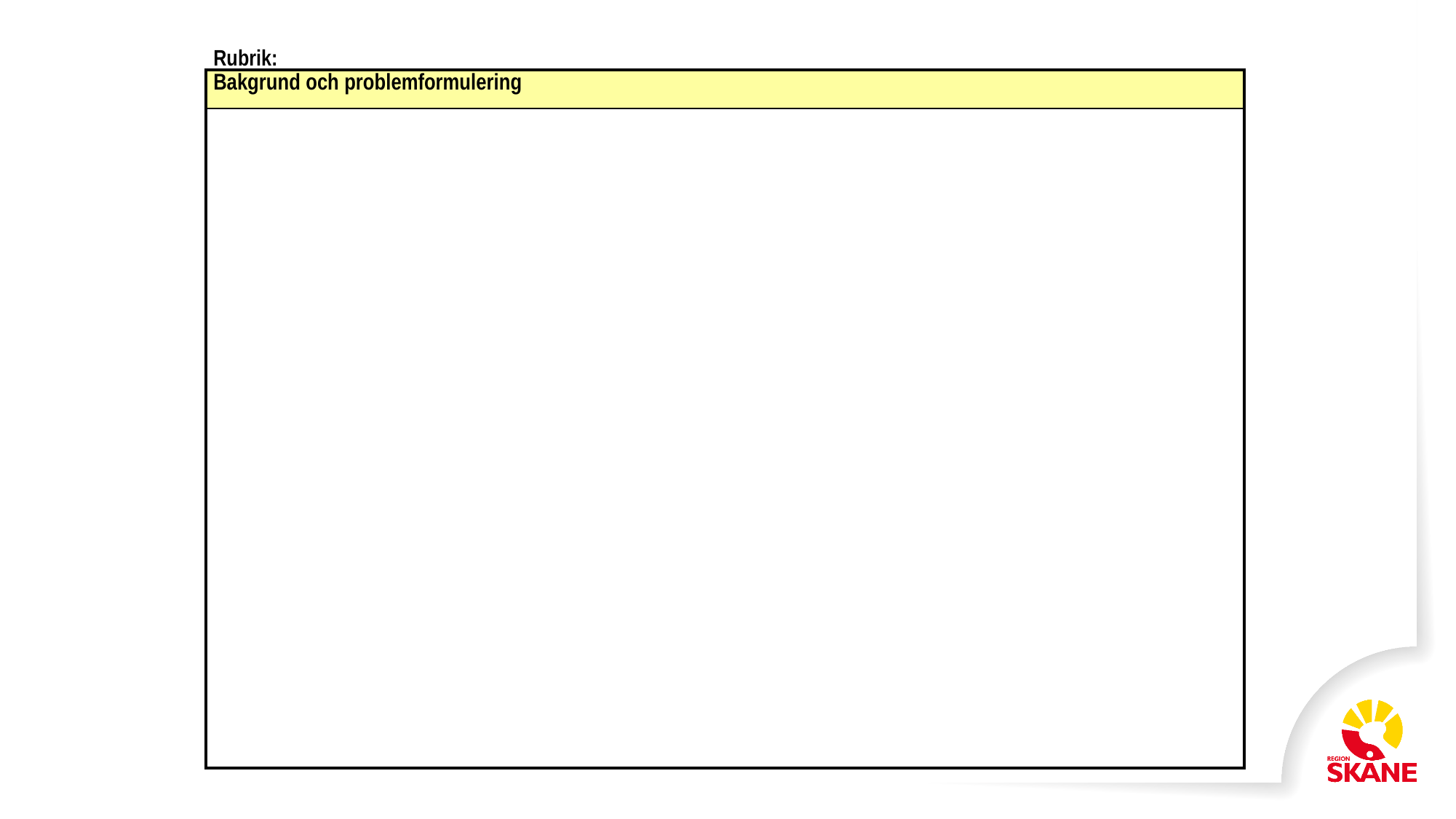

Rubrik:
| Bakgrund och problemformulering |
| --- |
|  |